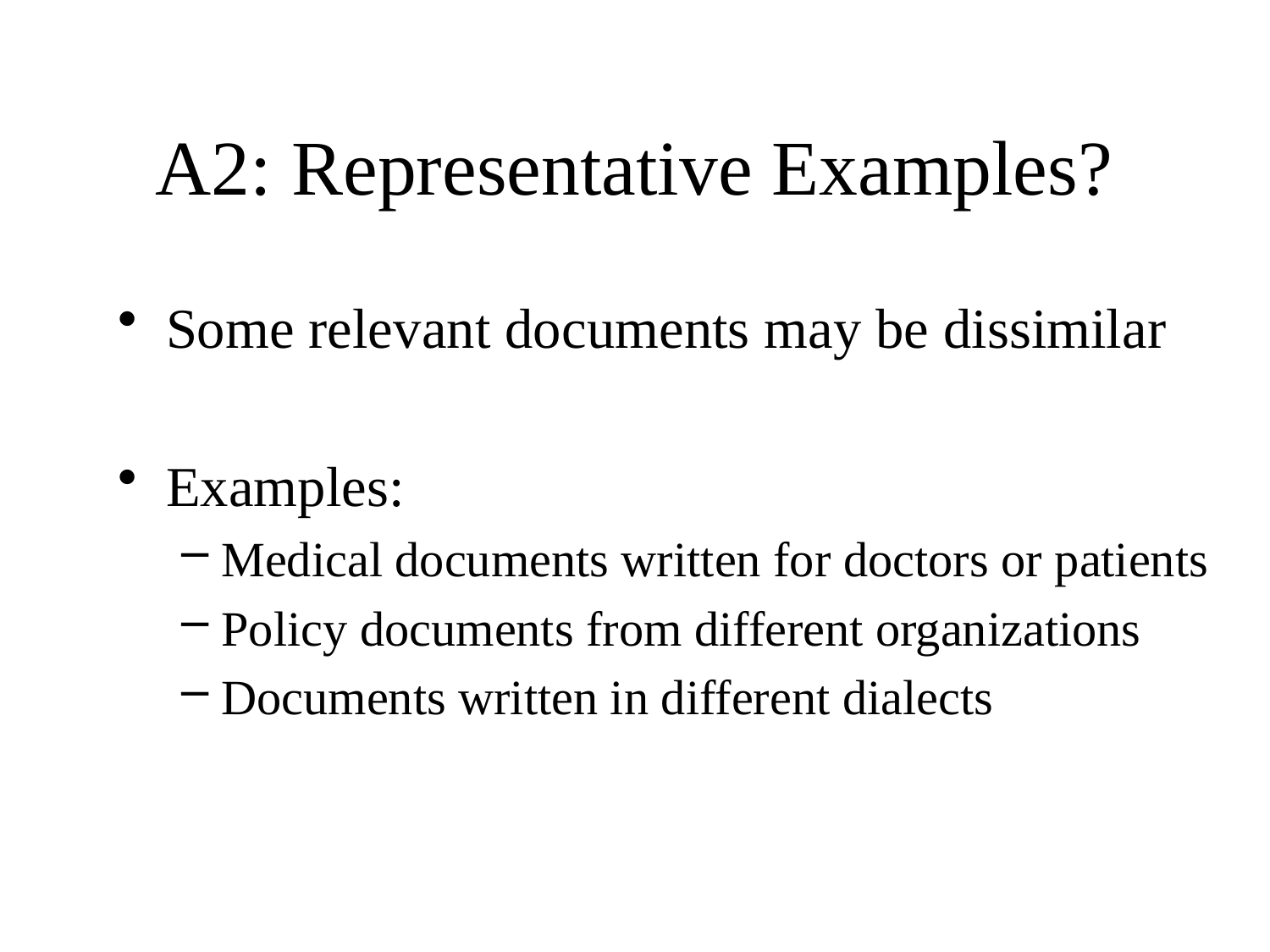

# A2: Representative Examples?
Some relevant documents may be dissimilar

Examples:
Medical documents written for doctors or patients
Policy documents from different organizations
Documents written in different dialects